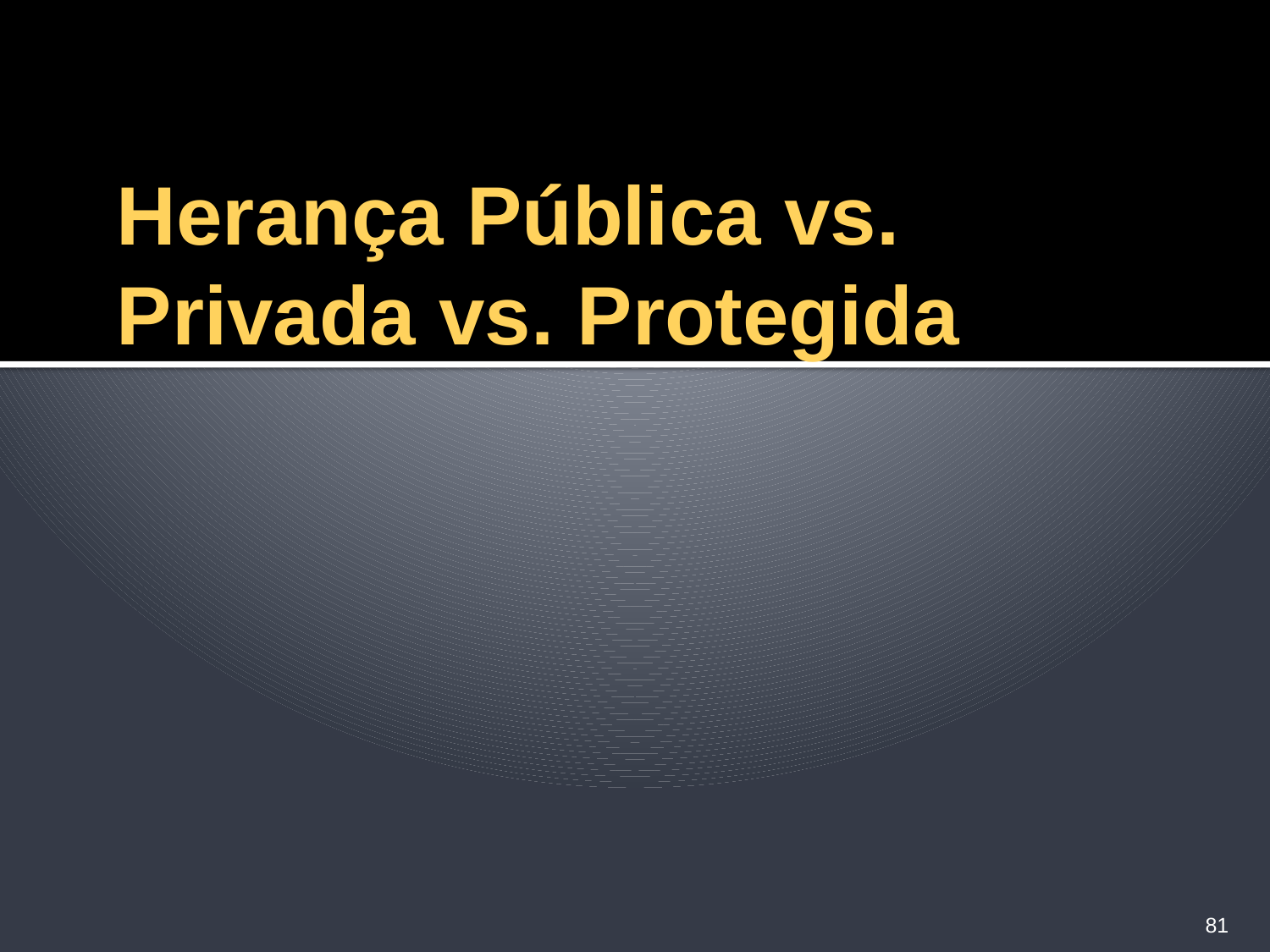

# Herança Pública vs. Privada vs. Protegida
81